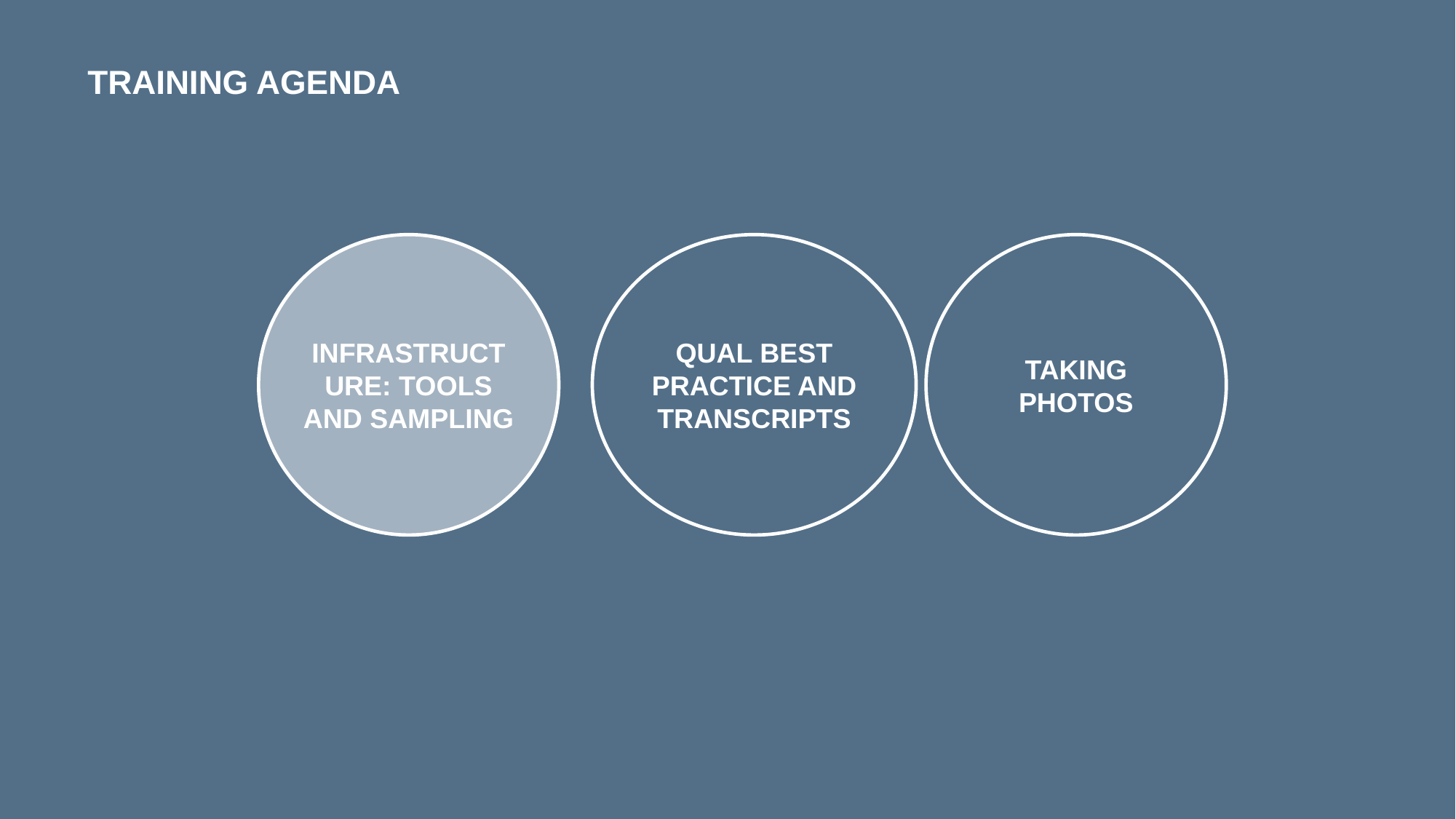

TRAINING AGENDA
INFRASTRUCTURE: TOOLS AND SAMPLING
TAKING PHOTOS
QUAL BEST PRACTICE AND TRANSCRIPTS